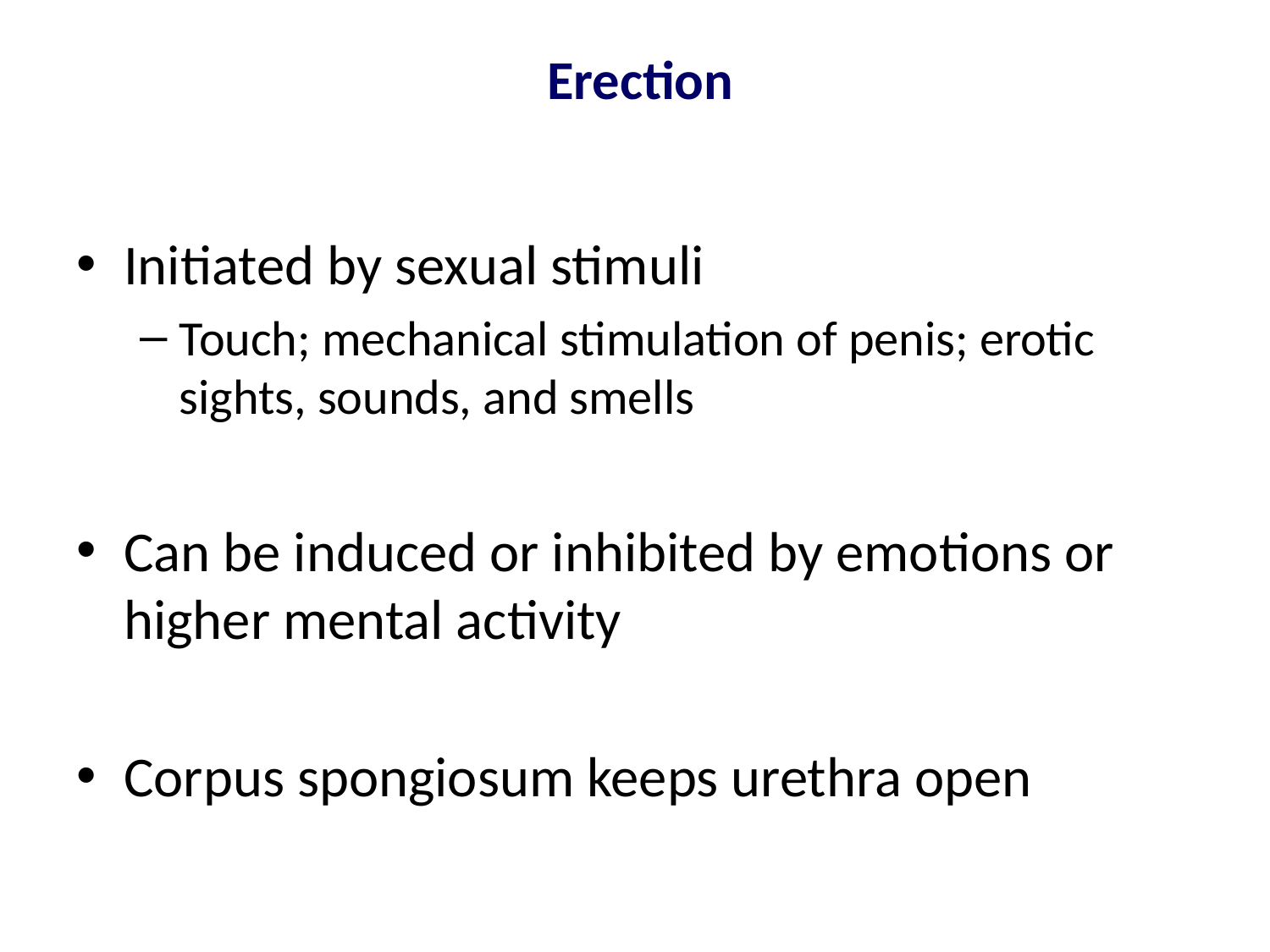

# Erection
Initiated by sexual stimuli
Touch; mechanical stimulation of penis; erotic sights, sounds, and smells

Can be induced or inhibited by emotions or higher mental activity

Corpus spongiosum keeps urethra open